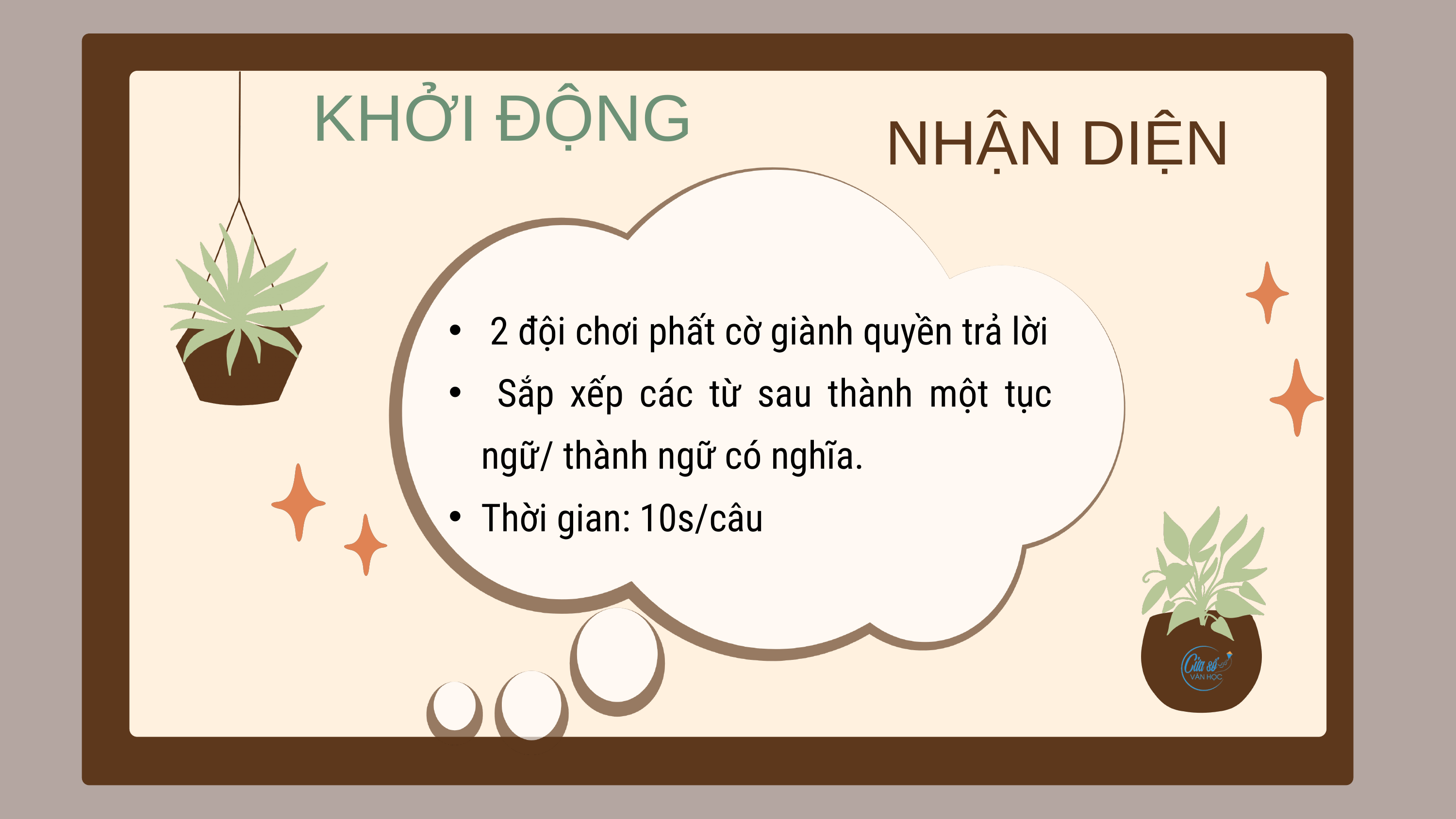

NHẬN DIỆN
KHỞI ĐỘNG

 2 đội chơi phất cờ giành quyền trả lời
 Sắp xếp các từ sau thành một tục ngữ/ thành ngữ có nghĩa.
Thời gian: 10s/câu